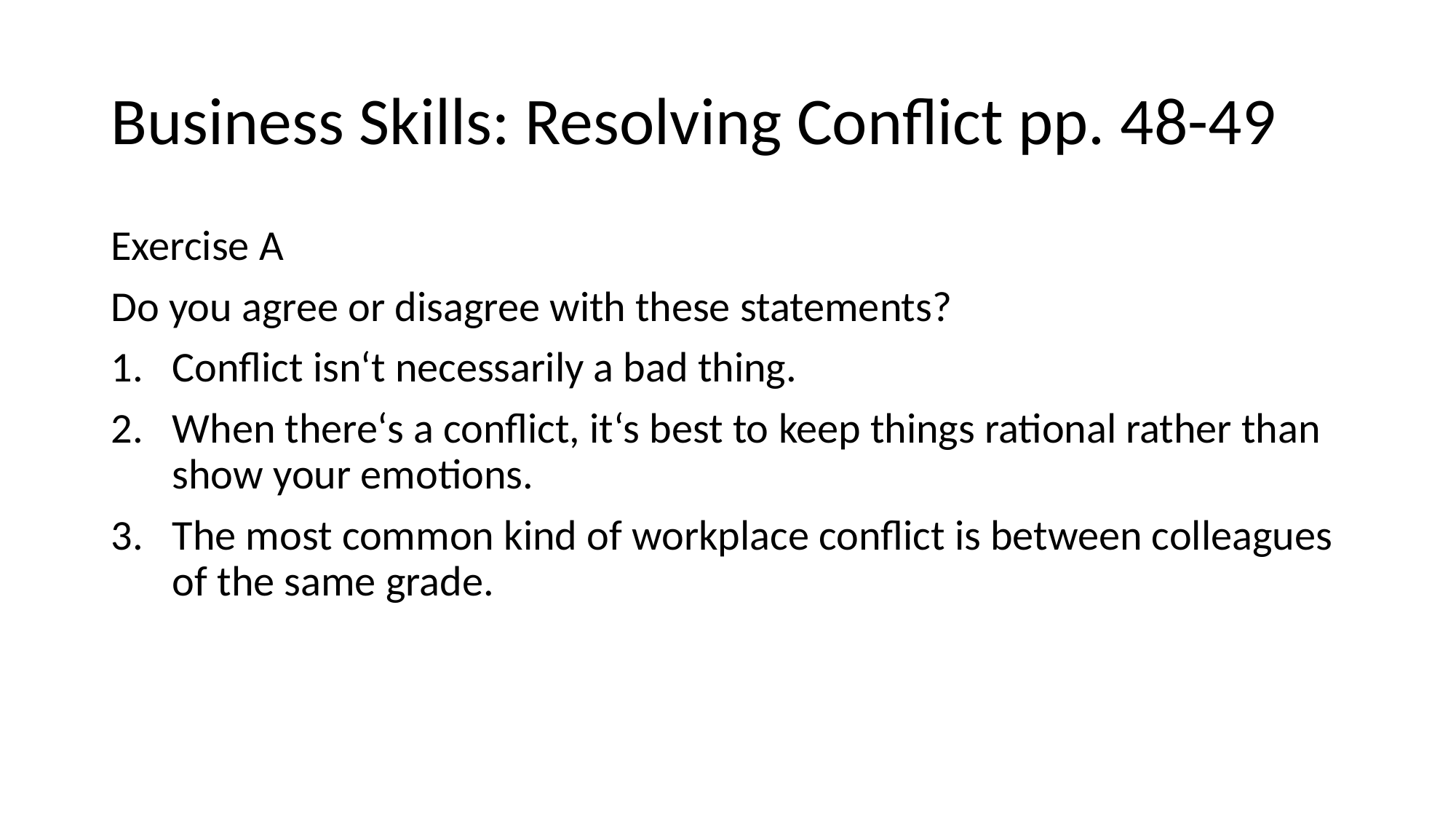

# Business Skills: Resolving Conflict pp. 48-49
Exercise A
Do you agree or disagree with these statements?
Conflict isn‘t necessarily a bad thing.
When there‘s a conflict, it‘s best to keep things rational rather than show your emotions.
The most common kind of workplace conflict is between colleagues of the same grade.